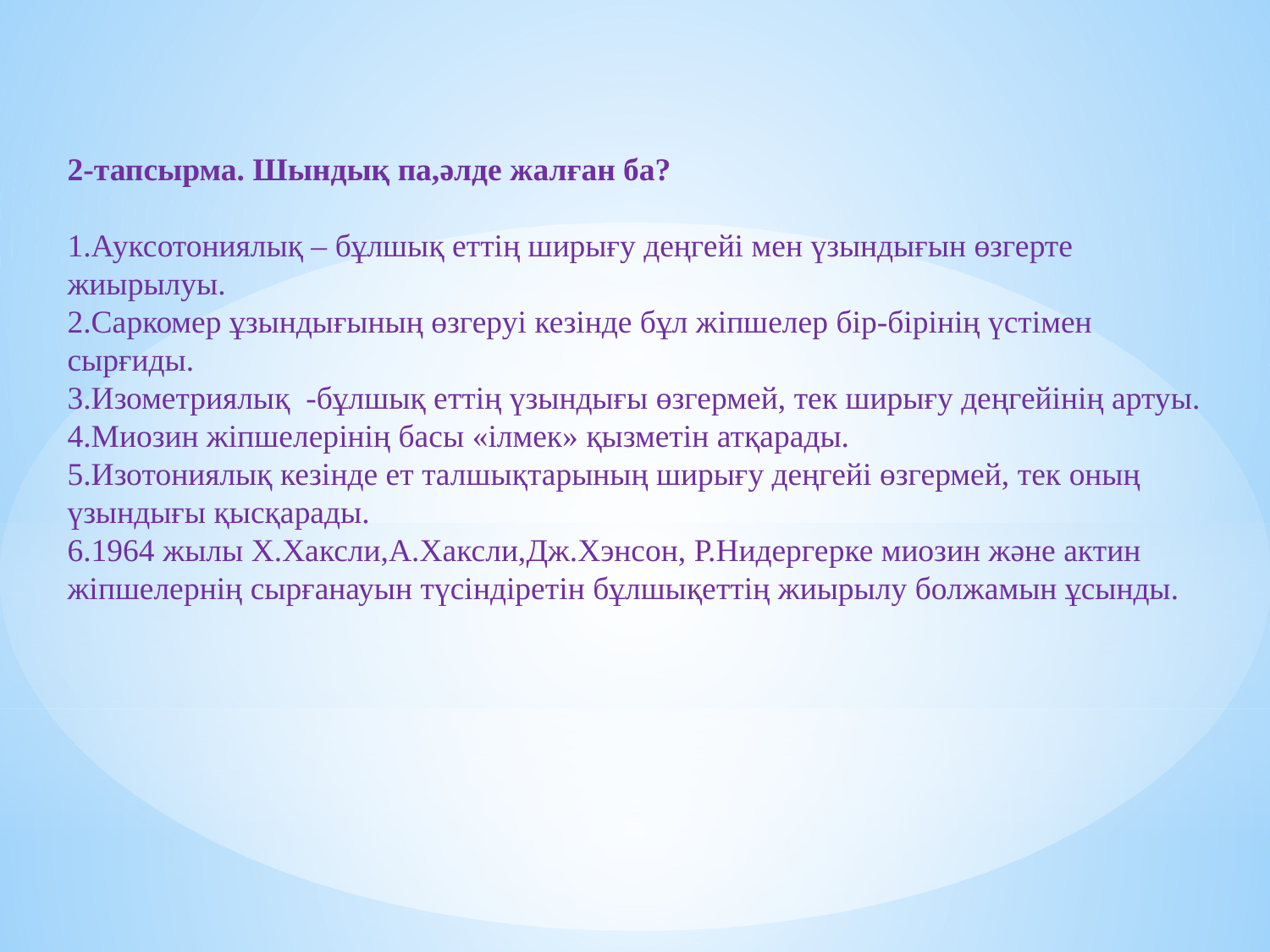

2-тапсырма. Шындық па,әлде жалған ба?

1.Ауксотониялық – бұлшық еттің ширығу деңгейі мен үзындығын өзгерте жиырылуы.
2.Саркомер ұзындығының өзгеруі кезінде бұл жіпшелер бір-бірінің үстімен сырғиды.
3.Изометриялық  -бұлшық еттің үзындығы өзгермей, тек ширығу деңгейінің артуы.
4.Миозин жіпшелерінің басы «ілмек» қызметін атқарады.
5.Изотониялық кезінде ет талшықтарының ширығу деңгейі өзгермей, тек оның үзындығы қысқарады.
6.1964 жылы Х.Хаксли,А.Хаксли,Дж.Хэнсон, Р.Нидергерке миозин және актин жіпшелернің сырғанауын түсіндіретін бұлшықеттің жиырылу болжамын ұсынды.